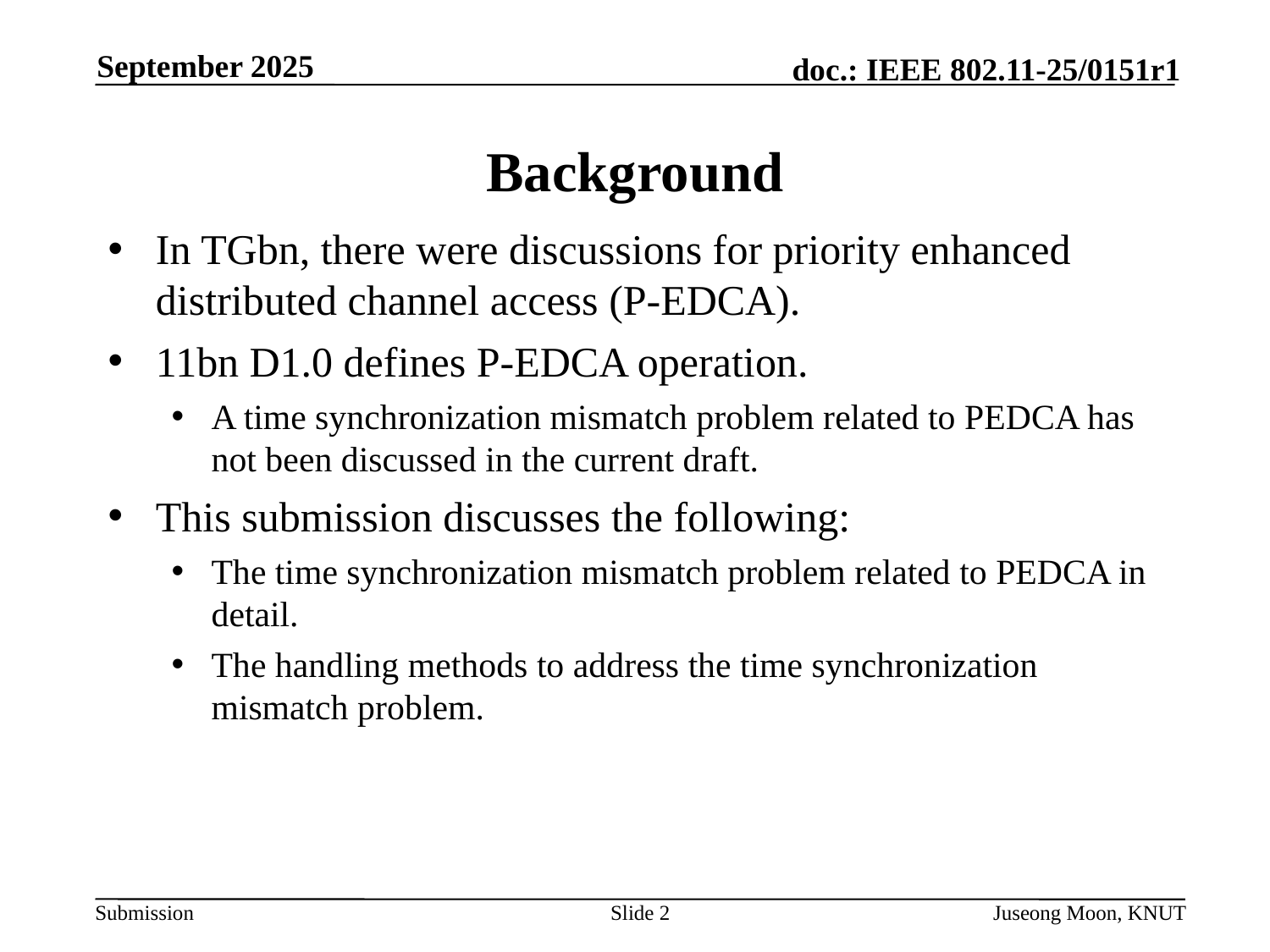

September 2025
# Background
In TGbn, there were discussions for priority enhanced distributed channel access (P-EDCA).
11bn D1.0 defines P-EDCA operation.
A time synchronization mismatch problem related to PEDCA has not been discussed in the current draft.
This submission discusses the following:
The time synchronization mismatch problem related to PEDCA in detail.
The handling methods to address the time synchronization mismatch problem.
Slide 2
Juseong Moon, KNUT